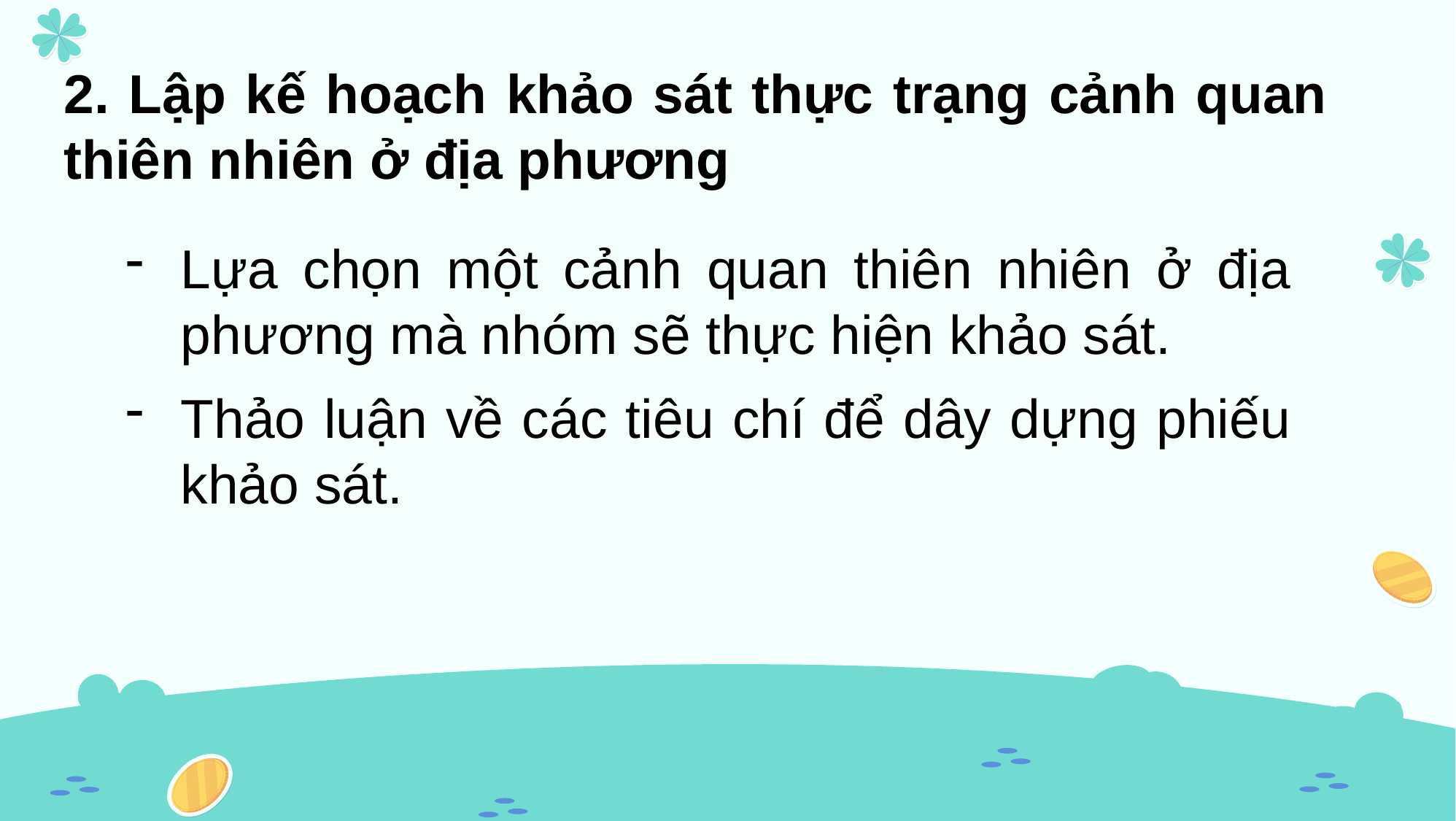

2. Lập kế hoạch khảo sát thực trạng cảnh quan thiên nhiên ở địa phương
Lựa chọn một cảnh quan thiên nhiên ở địa phương mà nhóm sẽ thực hiện khảo sát.
Thảo luận về các tiêu chí để dây dựng phiếu khảo sát.